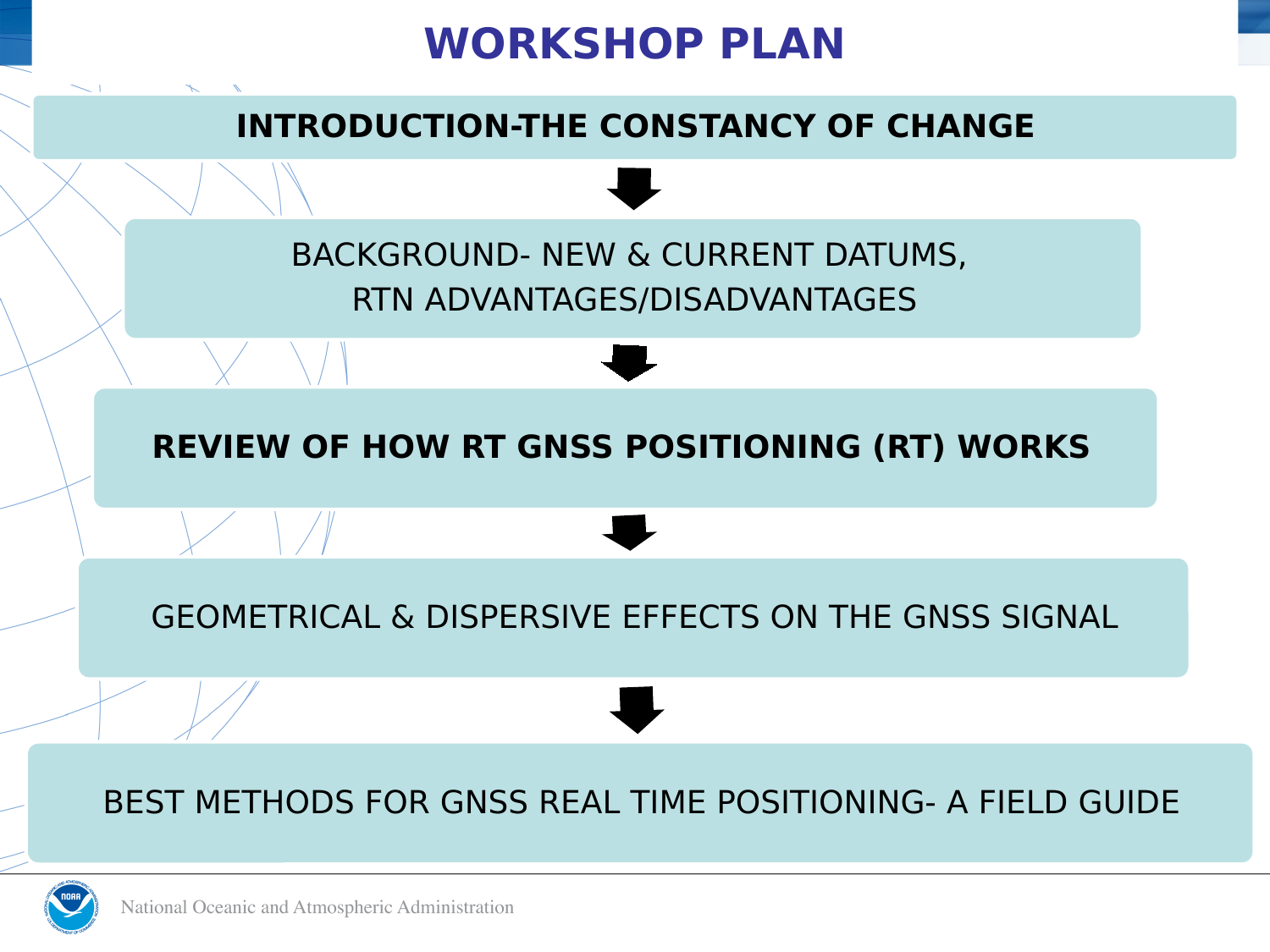

# WORKSHOP PLAN
INTRODUCTION-THE CONSTANCY OF CHANGE

BACKGROUND- NEW & CURRENT DATUMS,
RTN ADVANTAGES/DISADVANTAGES

REVIEW OF HOW RT GNSS POSITIONING (RT) WORKS

GEOMETRICAL & DISPERSIVE EFFECTS ON THE GNSS SIGNAL

BEST METHODS FOR GNSS REAL TIME POSITIONING- A FIELD GUIDE